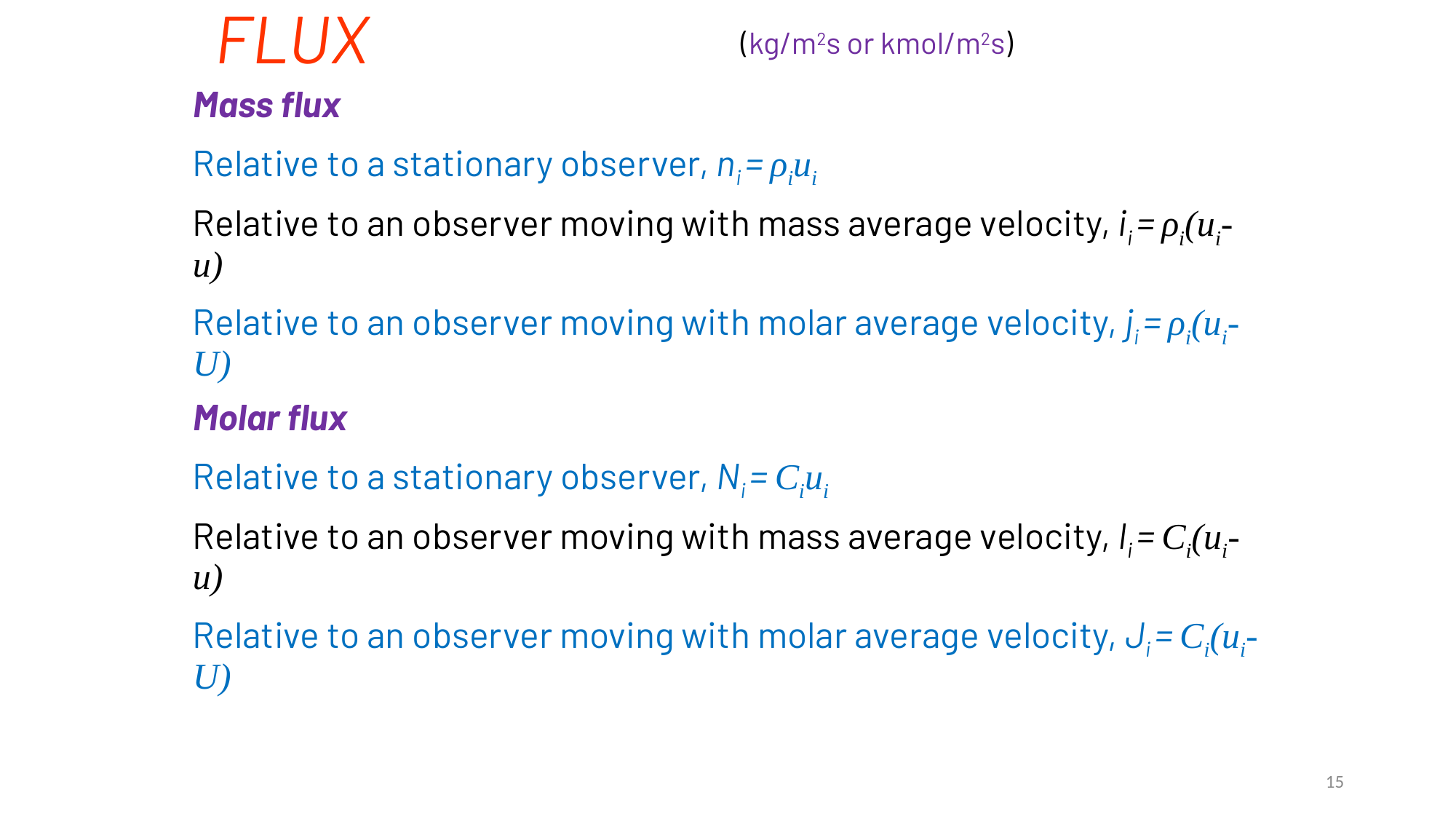

# FLUX
(kg/m2s or kmol/m2s)
Mass flux
Relative to a stationary observer, ni = ρiui
Relative to an observer moving with mass average velocity, ii = ρi(ui-u)
Relative to an observer moving with molar average velocity, ji = ρi(ui-U)
Molar flux
Relative to a stationary observer, Ni = Ciui
Relative to an observer moving with mass average velocity, Ii = Ci(ui-u)
Relative to an observer moving with molar average velocity, Ji = Ci(ui-U)

15